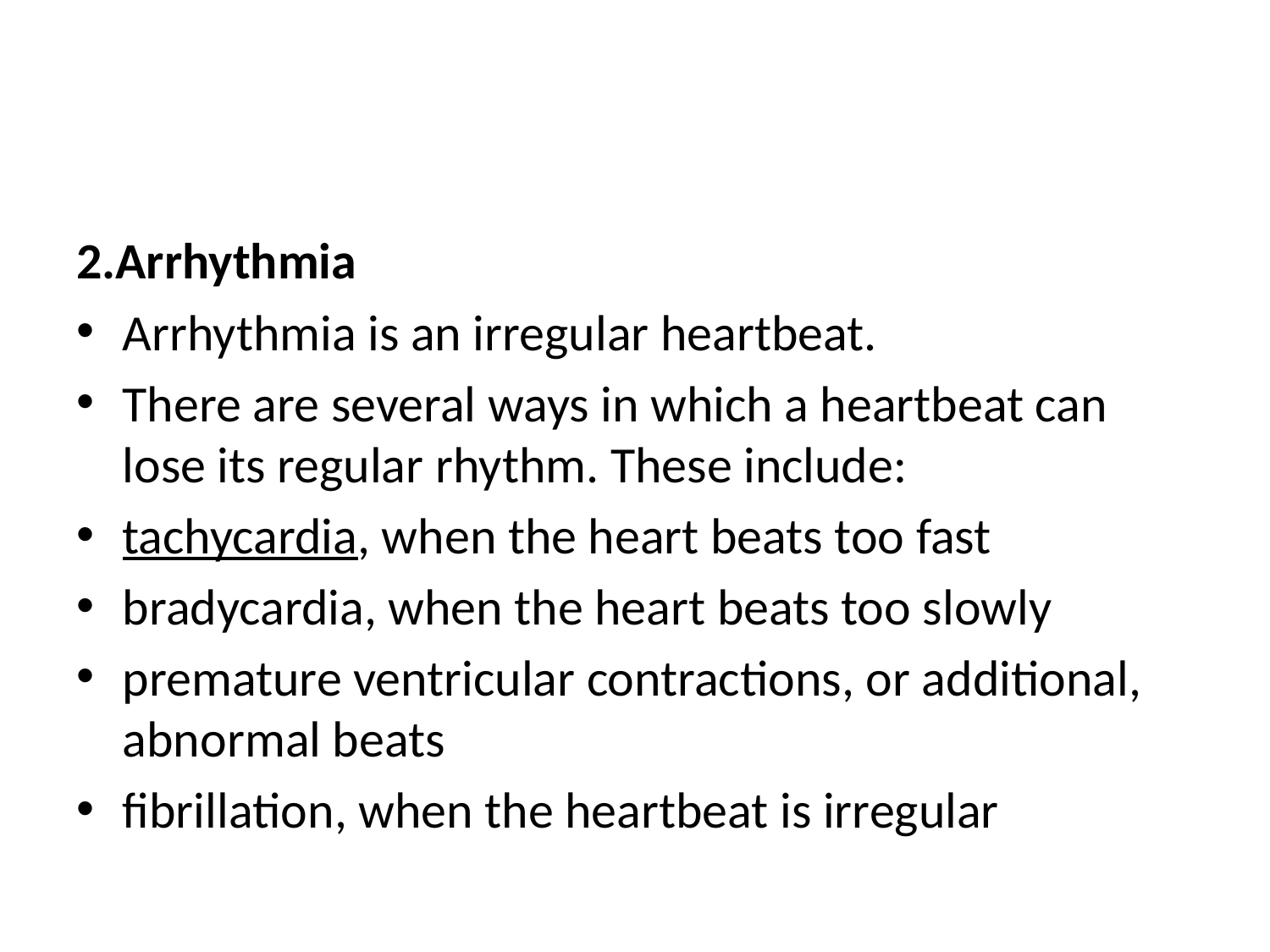

#
2.Arrhythmia
Arrhythmia is an irregular heartbeat.
There are several ways in which a heartbeat can lose its regular rhythm. These include:
tachycardia, when the heart beats too fast
bradycardia, when the heart beats too slowly
premature ventricular contractions, or additional, abnormal beats
fibrillation, when the heartbeat is irregular